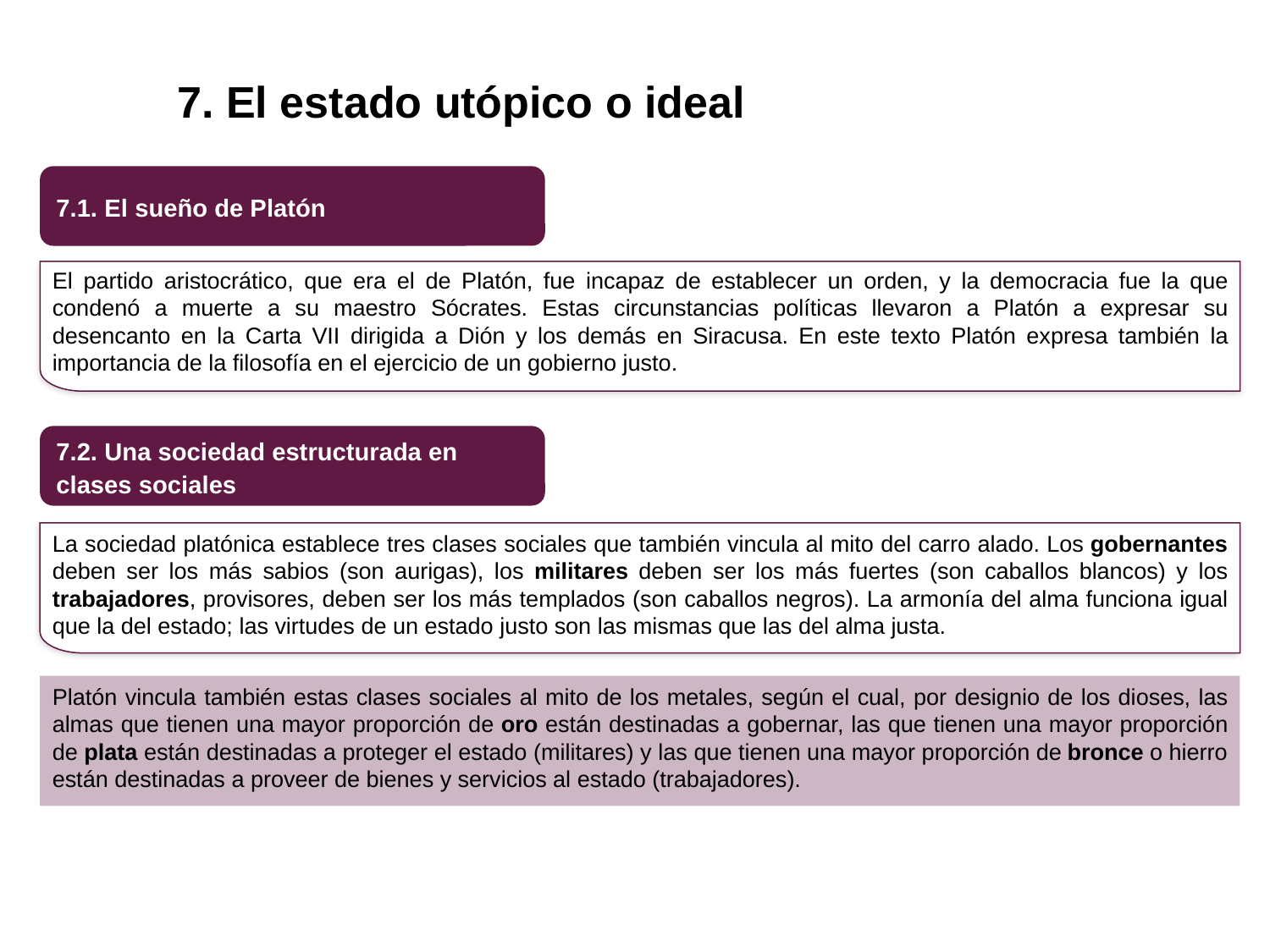

7. El estado utópico o ideal
7.1. El sueño de Platón
El partido aristocrático, que era el de Platón, fue incapaz de establecer un orden, y la democracia fue la que condenó a muerte a su maestro Sócrates. Estas circunstancias políticas llevaron a Platón a expresar su desencanto en la Carta VII dirigida a Dión y los demás en Siracusa. En este texto Platón expresa también la importancia de la filosofía en el ejercicio de un gobierno justo.

7.2. Una sociedad estructurada en clases sociales

La sociedad platónica establece tres clases sociales que también vincula al mito del carro alado. Los gobernantes deben ser los más sabios (son aurigas), los militares deben ser los más fuertes (son caballos blancos) y los trabajadores, provisores, deben ser los más templados (son caballos negros). La armonía del alma funciona igual que la del estado; las virtudes de un estado justo son las mismas que las del alma justa.
Platón vincula también estas clases sociales al mito de los metales, según el cual, por designio de los dioses, las almas que tienen una mayor proporción de oro están destinadas a gobernar, las que tienen una mayor proporción de plata están destinadas a proteger el estado (militares) y las que tienen una mayor proporción de bronce o hierro están destinadas a proveer de bienes y servicios al estado (trabajadores).
edebé
Filosofía BACHILLERATO
 © grupo edebé